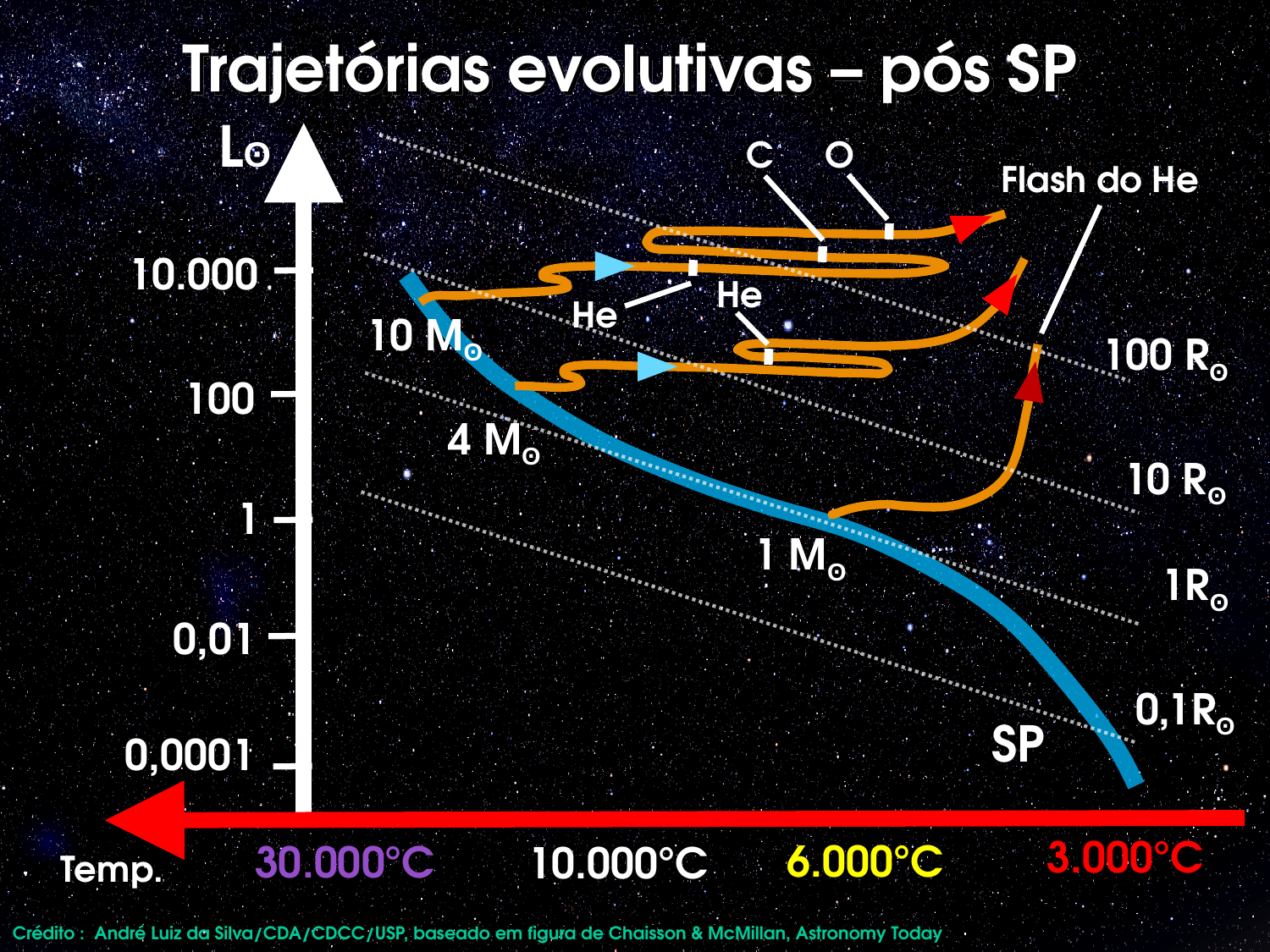

Trajetórias evolutivas – pós SP
Lʘ
C
O
Flash do He

10.000

He

He
10 Mʘ
100 Rʘ

100
4 Mʘ
10 Rʘ
1
1 Mʘ
1Rʘ
0,01
0,1Rʘ
SP
0,0001
3.000°C
6.000°C
30.000°C
10.000°C
Temp.
Crédito :  André Luiz da Silva/CDA/CDCC/USP, baseado em figura de Chaisson & McMillan, Astronomy Today